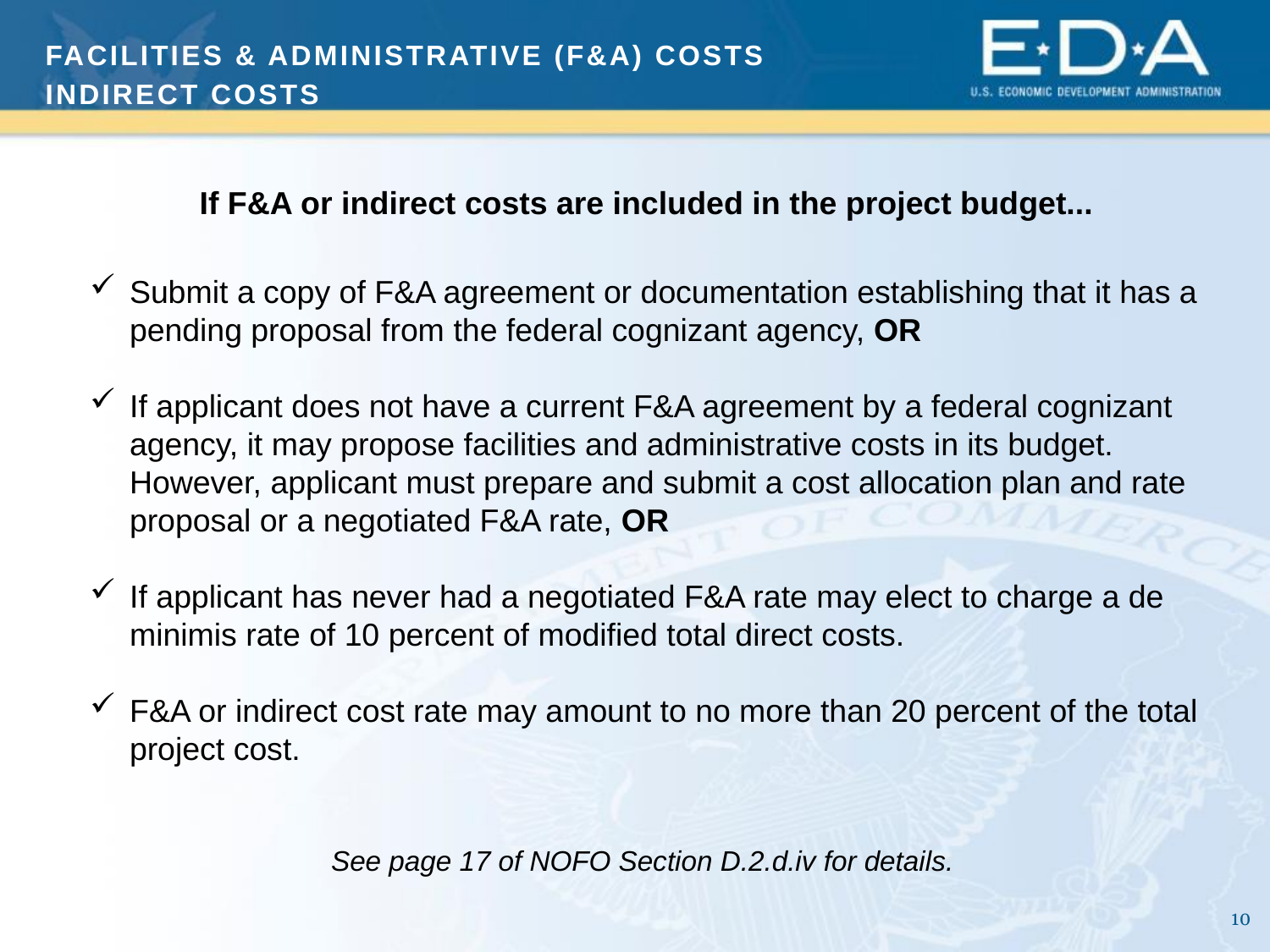

Facilities & administrative (F&A) Costs
IndiRECt Costs
If F&A or indirect costs are included in the project budget...

Submit a copy of F&A agreement or documentation establishing that it has a pending proposal from the federal cognizant agency, OR

If applicant does not have a current F&A agreement by a federal cognizant agency, it may propose facilities and administrative costs in its budget. However, applicant must prepare and submit a cost allocation plan and rate proposal or a negotiated F&A rate, OR

If applicant has never had a negotiated F&A rate may elect to charge a de minimis rate of 10 percent of modified total direct costs.

F&A or indirect cost rate may amount to no more than 20 percent of the total project cost.

See page 17 of NOFO Section D.2.d.iv for details.